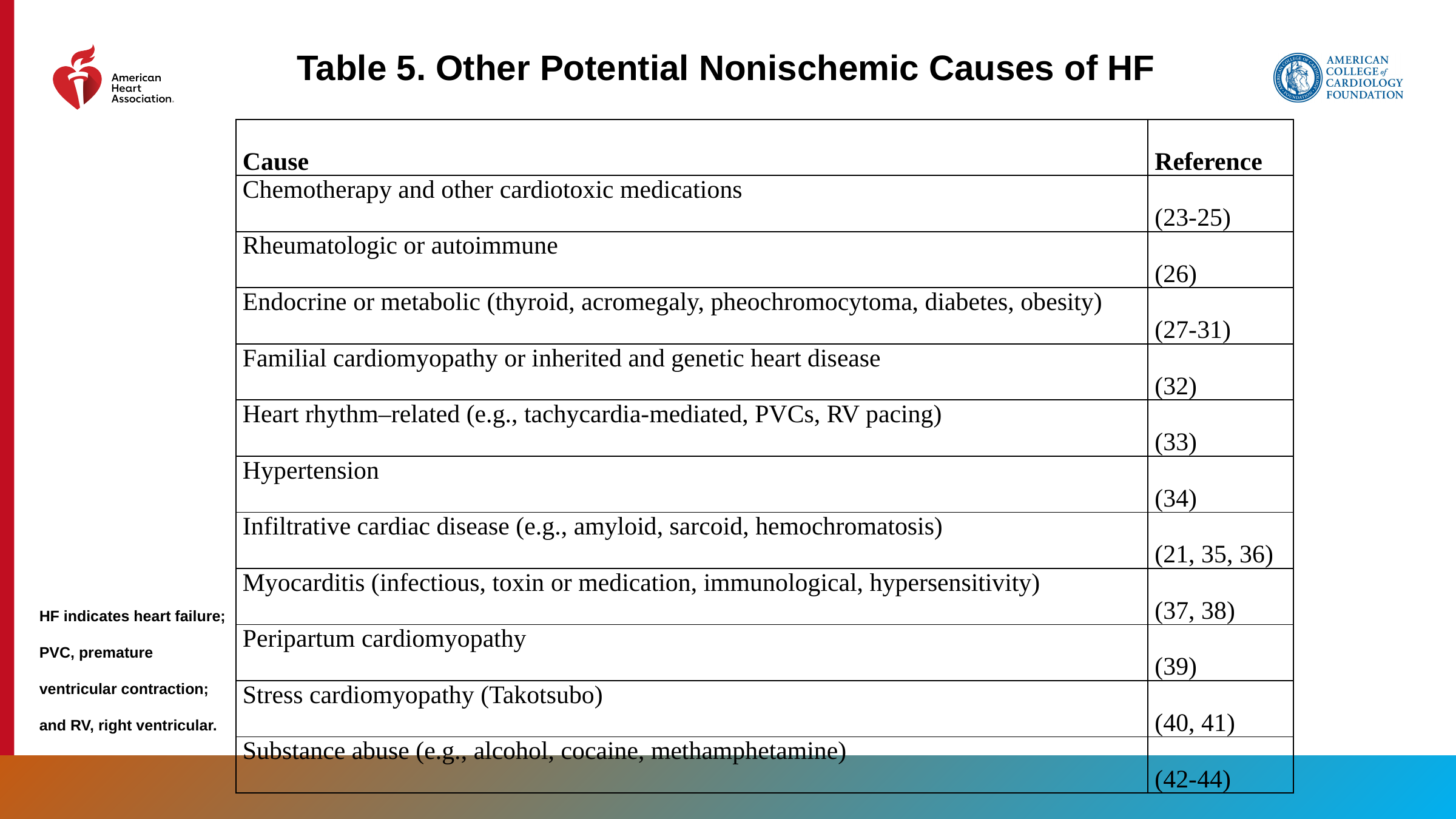

Table 5. Other Potential Nonischemic Causes of HF
| Cause | Reference |
| --- | --- |
| Chemotherapy and other cardiotoxic medications | (23-25) |
| Rheumatologic or autoimmune | (26) |
| Endocrine or metabolic (thyroid, acromegaly, pheochromocytoma, diabetes, obesity) | (27-31) |
| Familial cardiomyopathy or inherited and genetic heart disease | (32) |
| Heart rhythm–related (e.g., tachycardia-mediated, PVCs, RV pacing) | (33) |
| Hypertension | (34) |
| Infiltrative cardiac disease (e.g., amyloid, sarcoid, hemochromatosis) | (21, 35, 36) |
| Myocarditis (infectious, toxin or medication, immunological, hypersensitivity) | (37, 38) |
| Peripartum cardiomyopathy | (39) |
| Stress cardiomyopathy (Takotsubo) | (40, 41) |
| Substance abuse (e.g., alcohol, cocaine, methamphetamine) | (42-44) |
HF indicates heart failure; PVC, premature ventricular contraction; and RV, right ventricular.
28